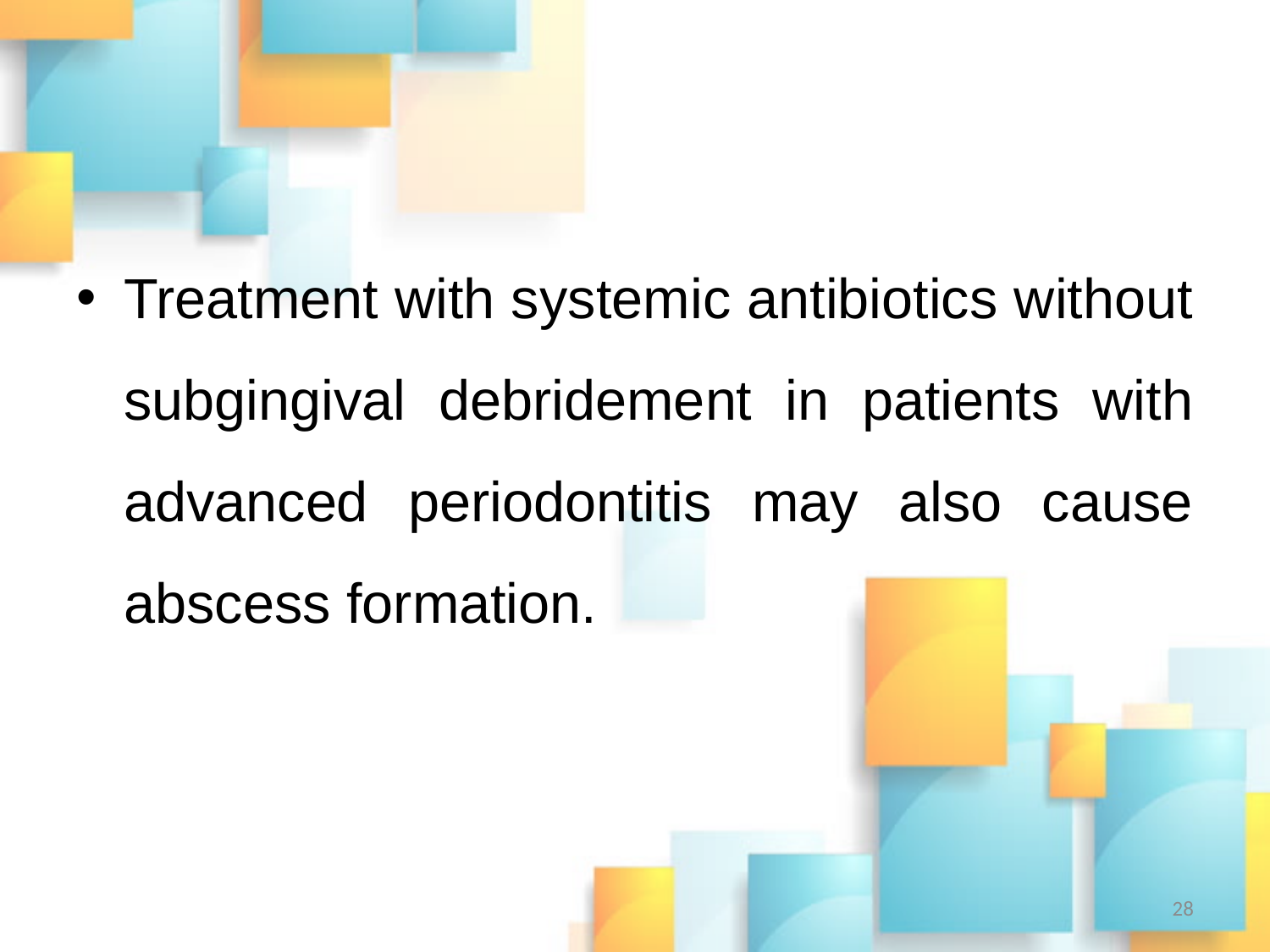

#
Treatment with systemic antibiotics without subgingival debridement in patients with advanced periodontitis may also cause abscess formation.
28